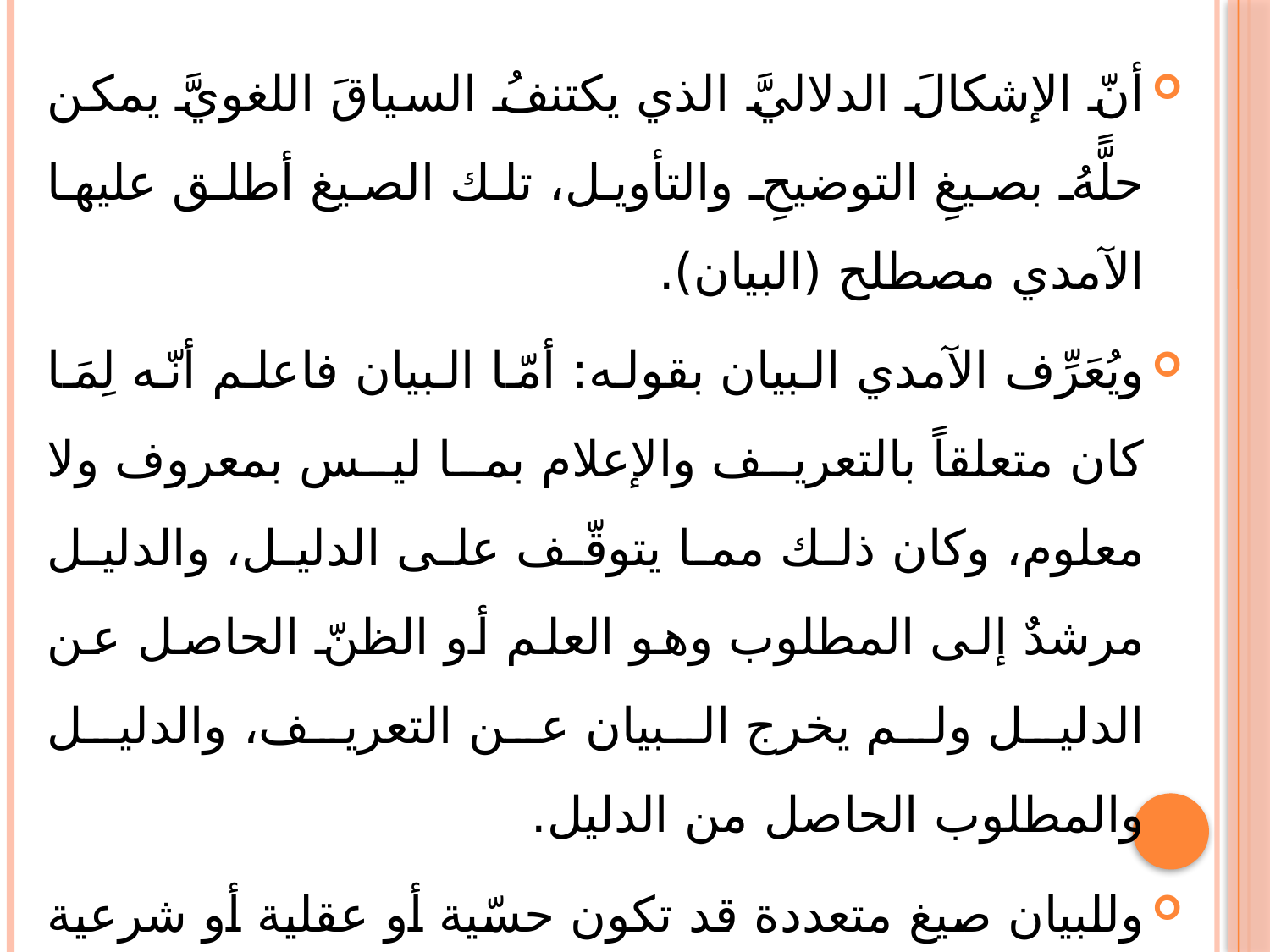

أنّ الإشكالَ الدلاليَّ الذي يكتنفُ السياقَ اللغويَّ يمكن حلًّهُ بصيغِ التوضيحِ والتأويل، تلك الصيغ أطلق عليها الآمدي مصطلح (البيان).
ويُعَرِّف الآمدي البيان بقوله: أمّا البيان فاعلم أنّه لِمَا كان متعلقاً بالتعريف والإعلام بما ليس بمعروف ولا معلوم، وكان ذلك مما يتوقّف على الدليل، والدليل مرشدٌ إلى المطلوب وهو العلم أو الظنّ الحاصل عن الدليل ولم يخرج البيان عن التعريف، والدليل والمطلوب الحاصل من الدليل.
وللبيان صيغ متعددة قد تكون حسّية أو عقلية أو شرعية أو عُرفية، بل إنّ السكوت يعدّ بياناً إذ يقول الآمدي: (فحدّ البيان ما هو حدّ الدليل).